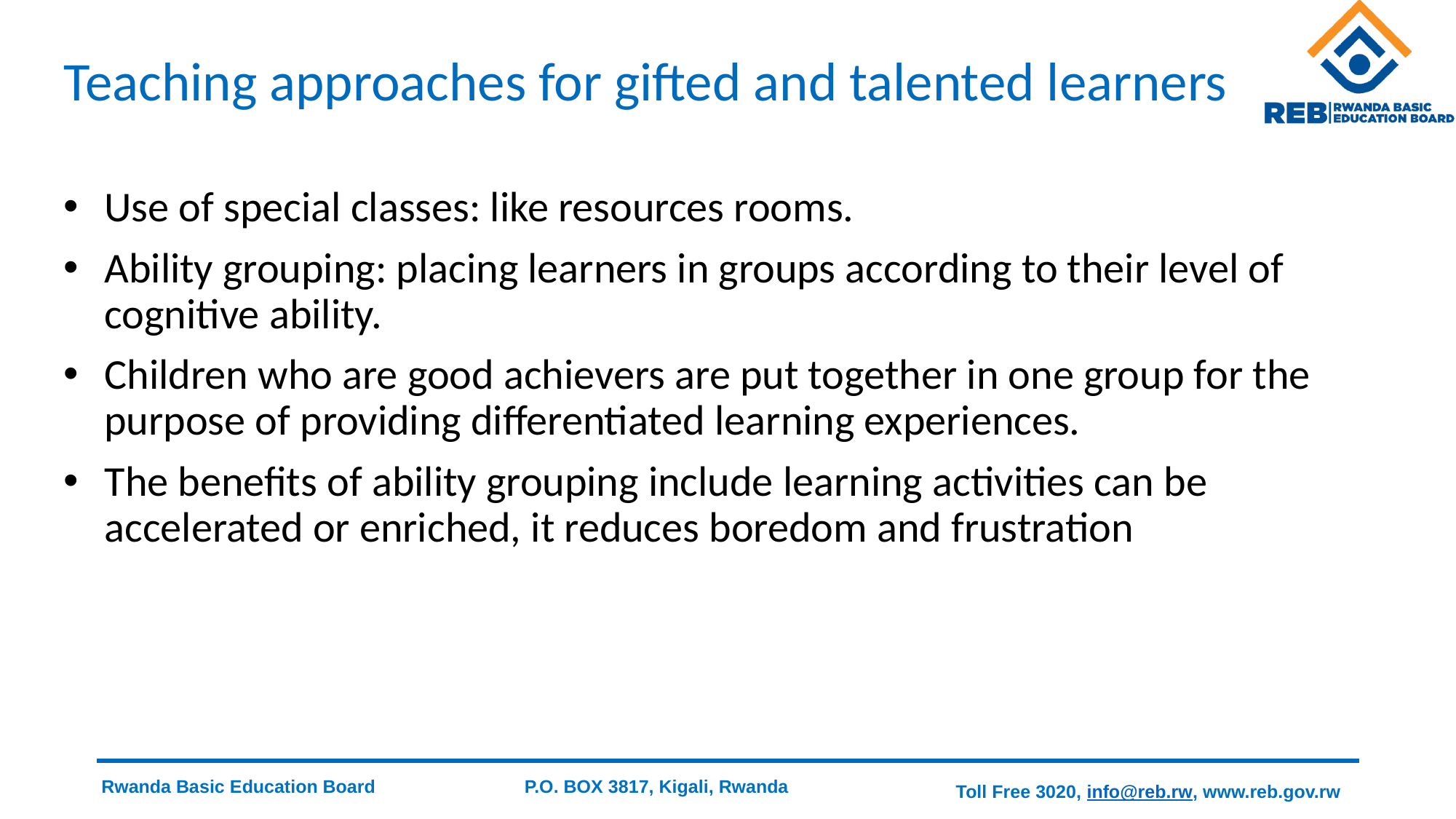

# Teaching approaches for gifted and talented learners
Use of special classes: like resources rooms.
Ability grouping: placing learners in groups according to their level of cognitive ability.
Children who are good achievers are put together in one group for the purpose of providing differentiated learning experiences.
The benefits of ability grouping include learning activities can be accelerated or enriched, it reduces boredom and frustration